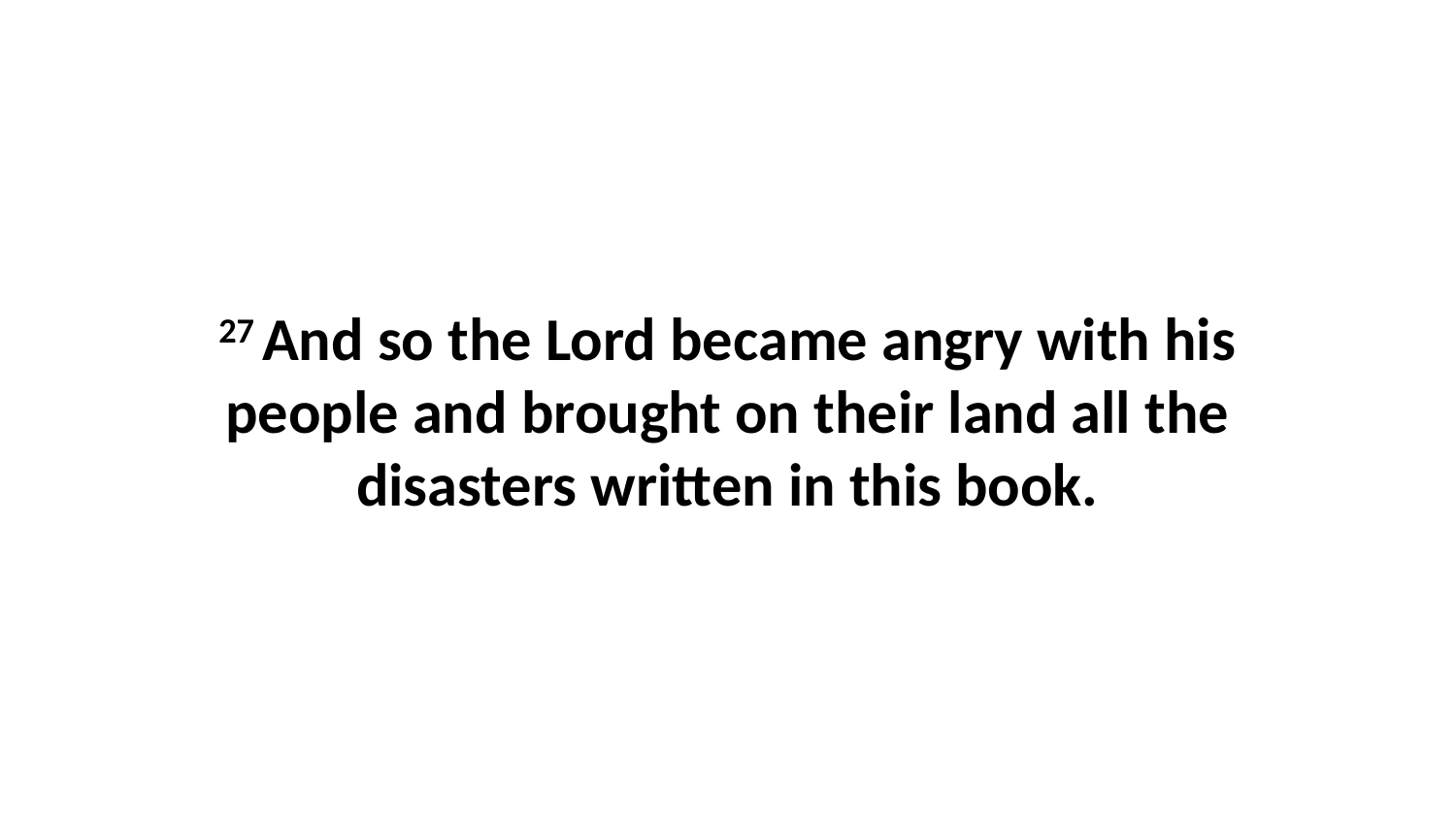

27 And so the Lord became angry with his people and brought on their land all the disasters written in this book.